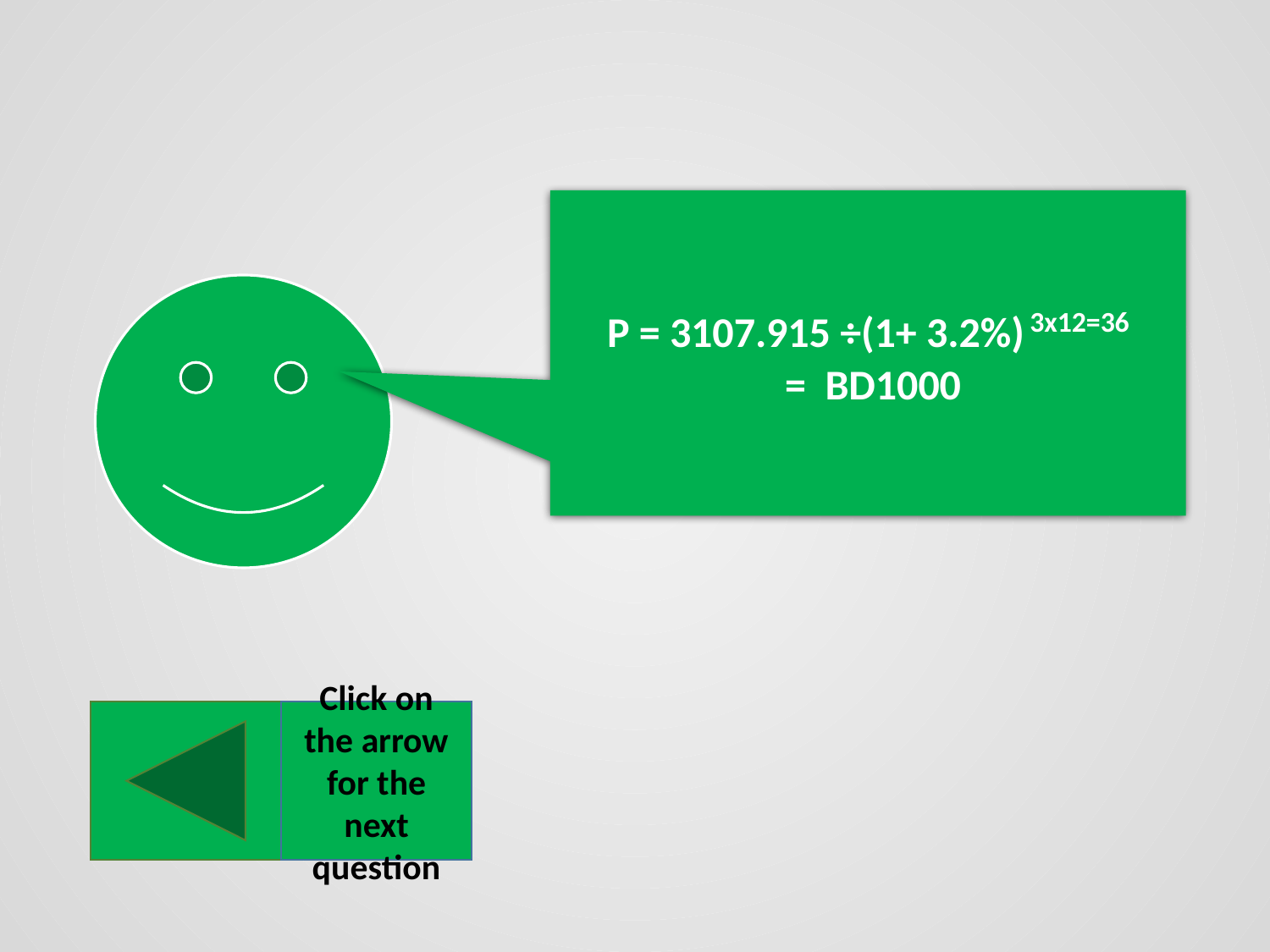

P = 3107.915 ÷(1+ 3.2%) 3x12=36
 =  BD1000

Click on the arrow for the next question